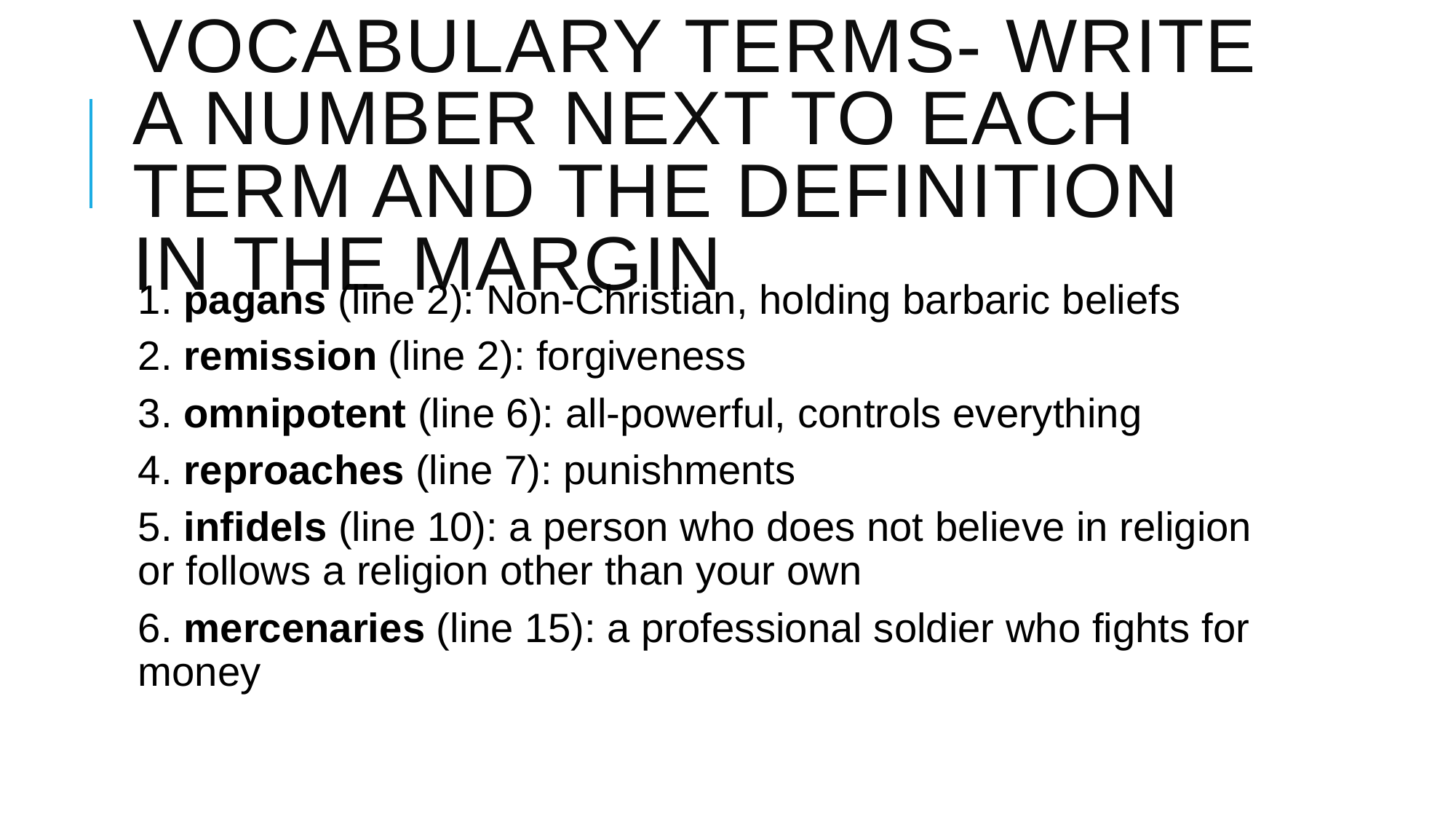

# Vocabulary Terms- write a number next to each term and the definition in the margin
1. pagans (line 2): Non-Christian, holding barbaric beliefs
2. remission (line 2): forgiveness
3. omnipotent (line 6): all-powerful, controls everything
4. reproaches (line 7): punishments
5. infidels (line 10): a person who does not believe in religion or follows a religion other than your own
6. mercenaries (line 15): a professional soldier who fights for money